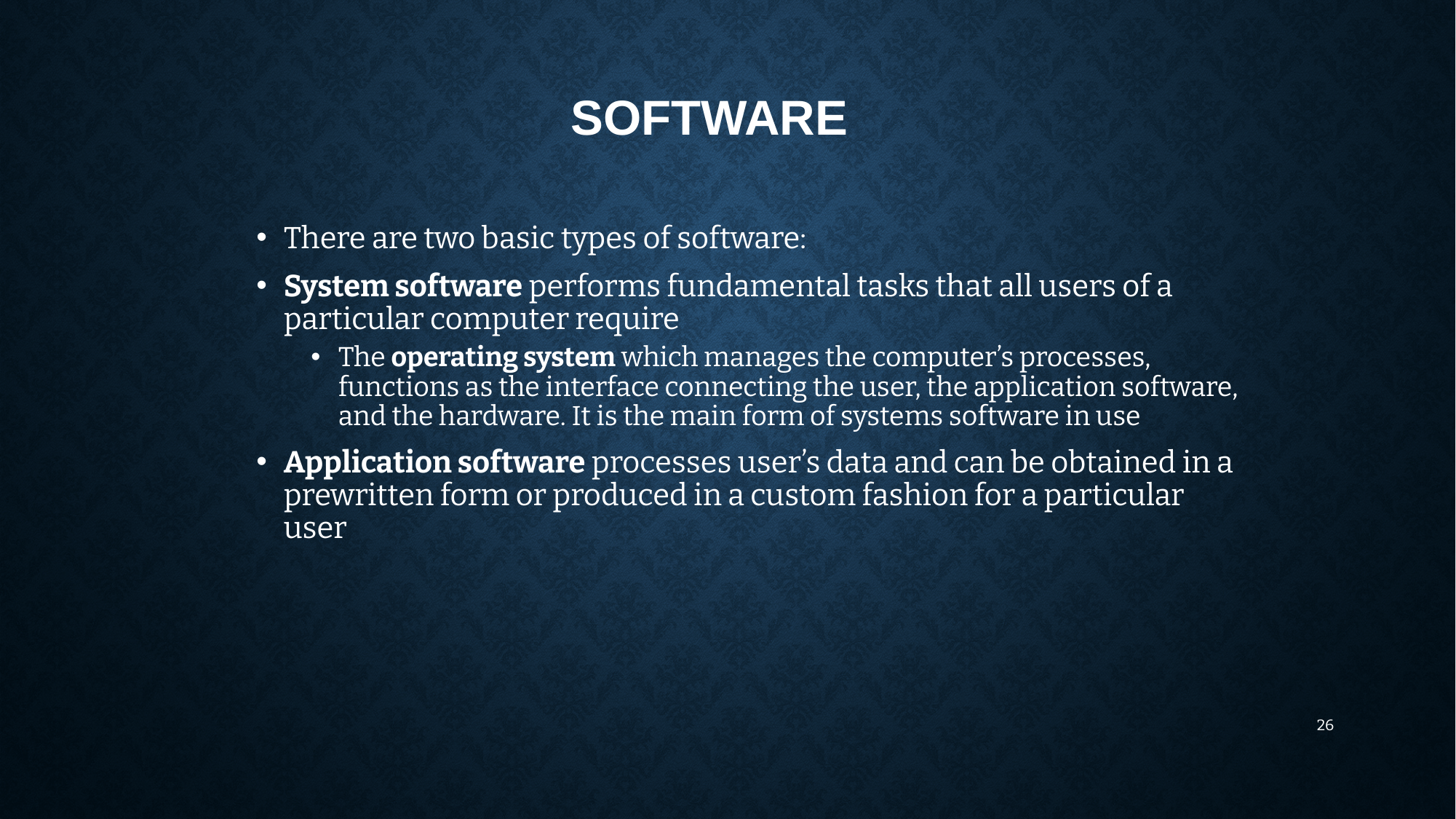

# SOFTWARE
There are two basic types of software:
System software performs fundamental tasks that all users of a particular computer require
The operating system which manages the computer’s processes, functions as the interface connecting the user, the application software, and the hardware. It is the main form of systems software in use
Application software processes user’s data and can be obtained in a prewritten form or produced in a custom fashion for a particular user
26